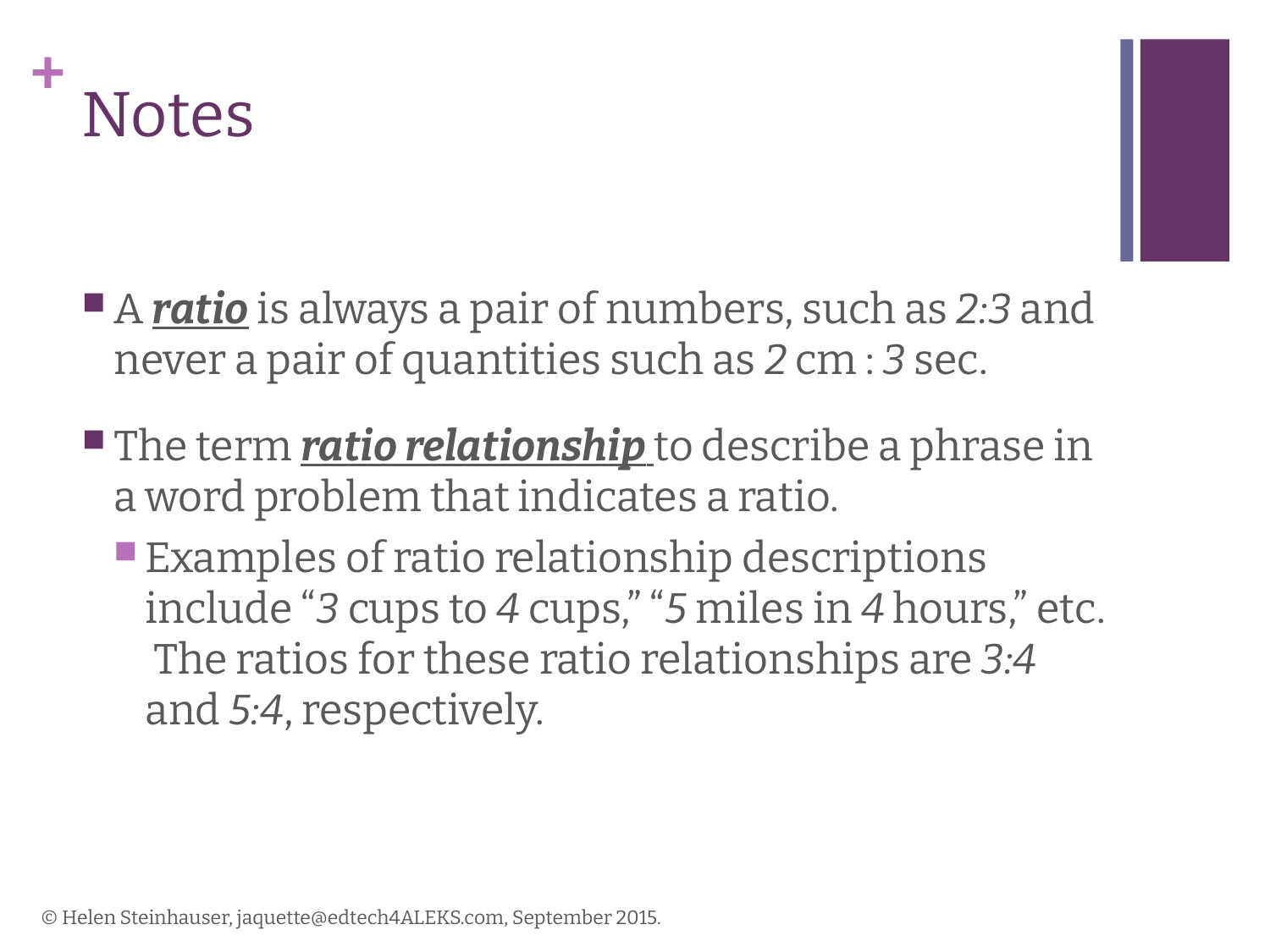

# Notes
A ratio is always a pair of numbers, such as 2:3 and never a pair of quantities such as 2 cm : 3 sec.
The term ratio relationship to describe a phrase in a word problem that indicates a ratio.
Examples of ratio relationship descriptions include “3 cups to 4 cups,” “5 miles in 4 hours,” etc.  The ratios for these ratio relationships are 3:4 and 5:4, respectively.
© Helen Steinhauser, jaquette@edtech4ALEKS.com, September 2015.